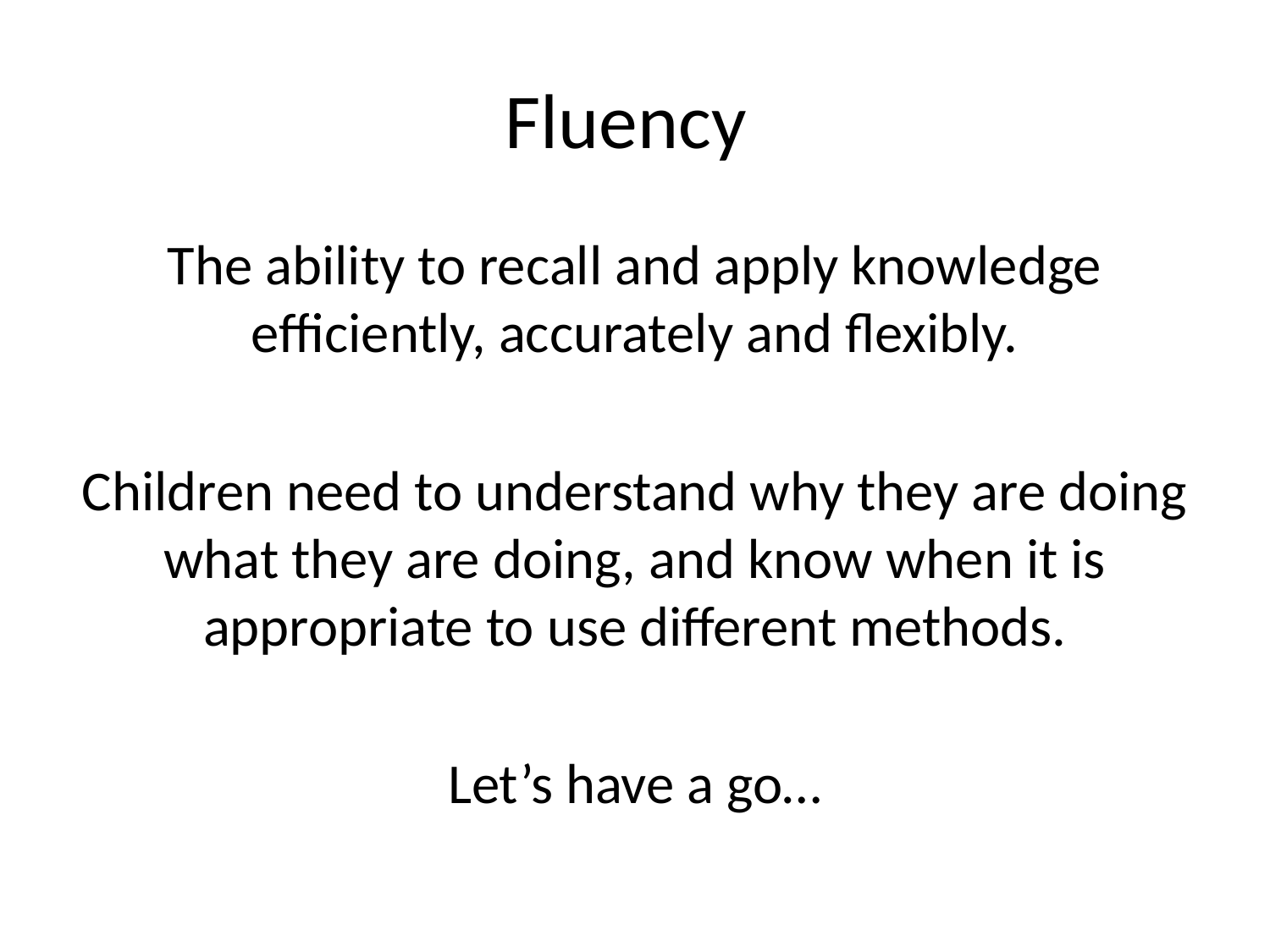

# Fluency
The ability to recall and apply knowledge efficiently, accurately and flexibly.

Children need to understand why they are doing what they are doing, and know when it is appropriate to use different methods.

Let’s have a go…